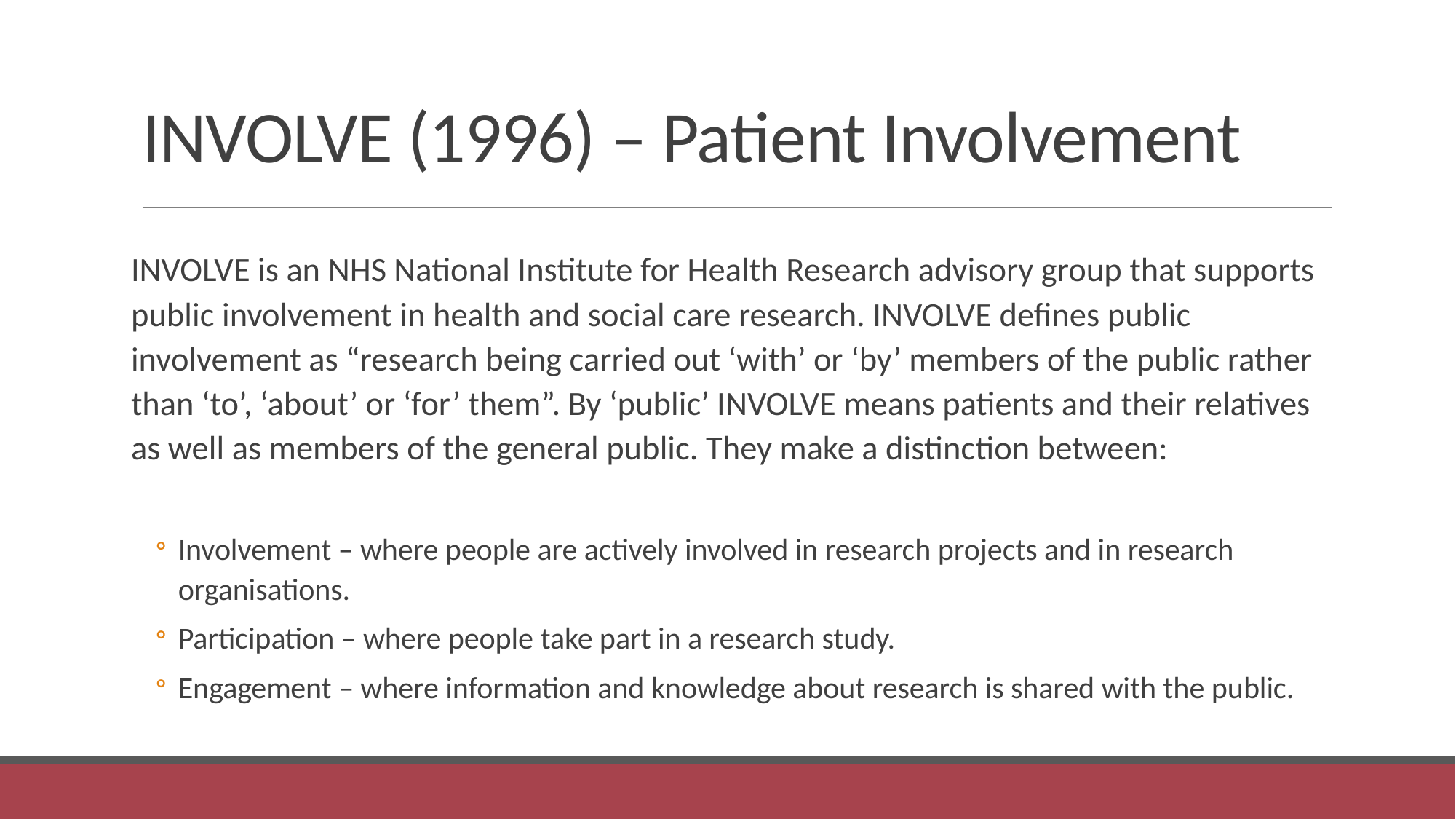

# INVOLVE (1996) – Patient Involvement
INVOLVE is an NHS National Institute for Health Research advisory group that supports public involvement in health and social care research. INVOLVE defines public involvement as “research being carried out ‘with’ or ‘by’ members of the public rather than ‘to’, ‘about’ or ‘for’ them”. By ‘public’ INVOLVE means patients and their relatives as well as members of the general public. They make a distinction between:

Involvement – where people are actively involved in research projects and in research organisations.
Participation – where people take part in a research study.
Engagement – where information and knowledge about research is shared with the public.